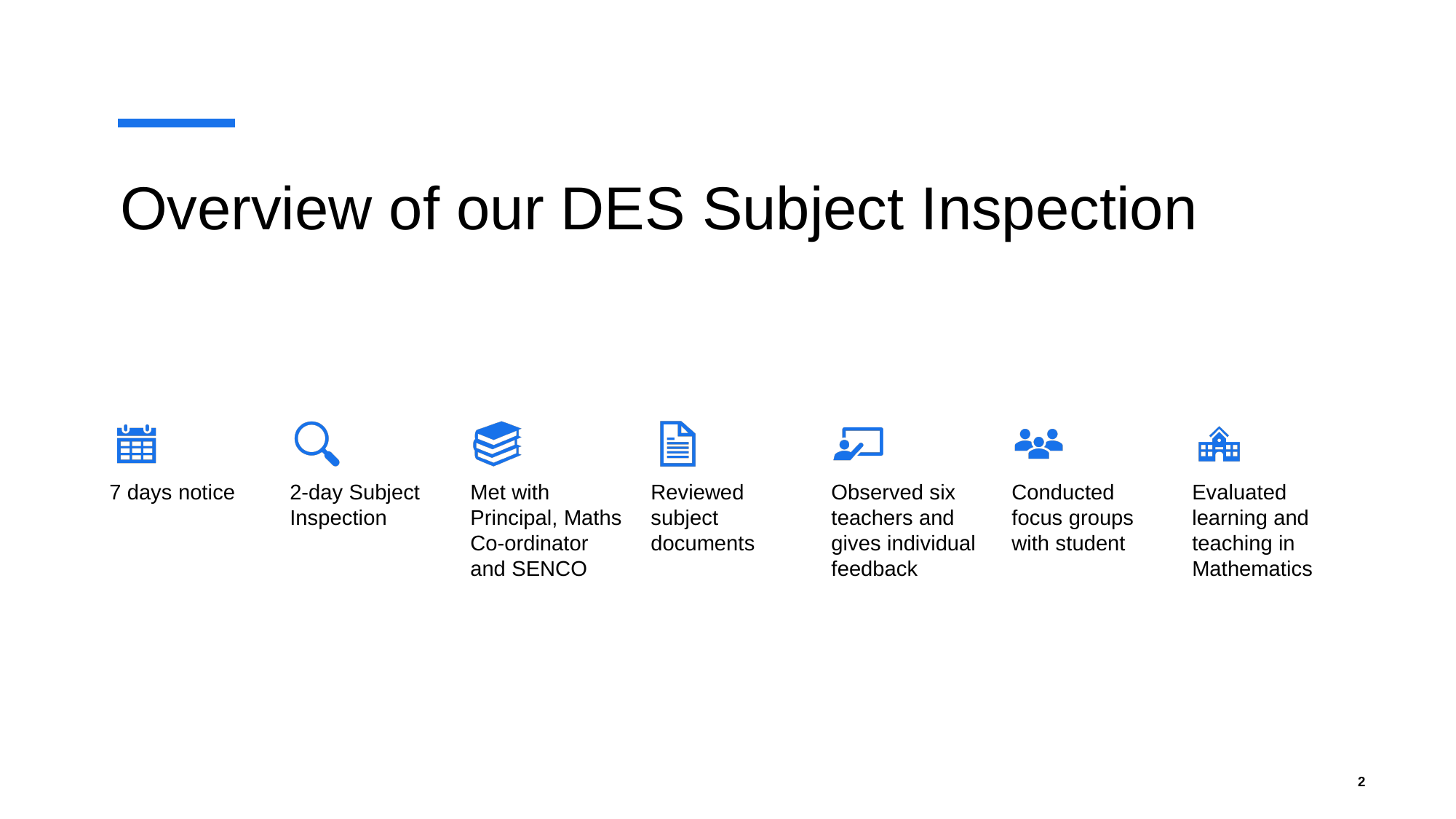

# Overview of our DES Subject Inspection
7 days notice
2-day Subject Inspection
Met with Principal, Maths Co-ordinator and SENCO
Reviewed subject documents
Observed six teachers and gives individual feedback
Conducted focus groups with student
Evaluated learning and teaching in Mathematics

2